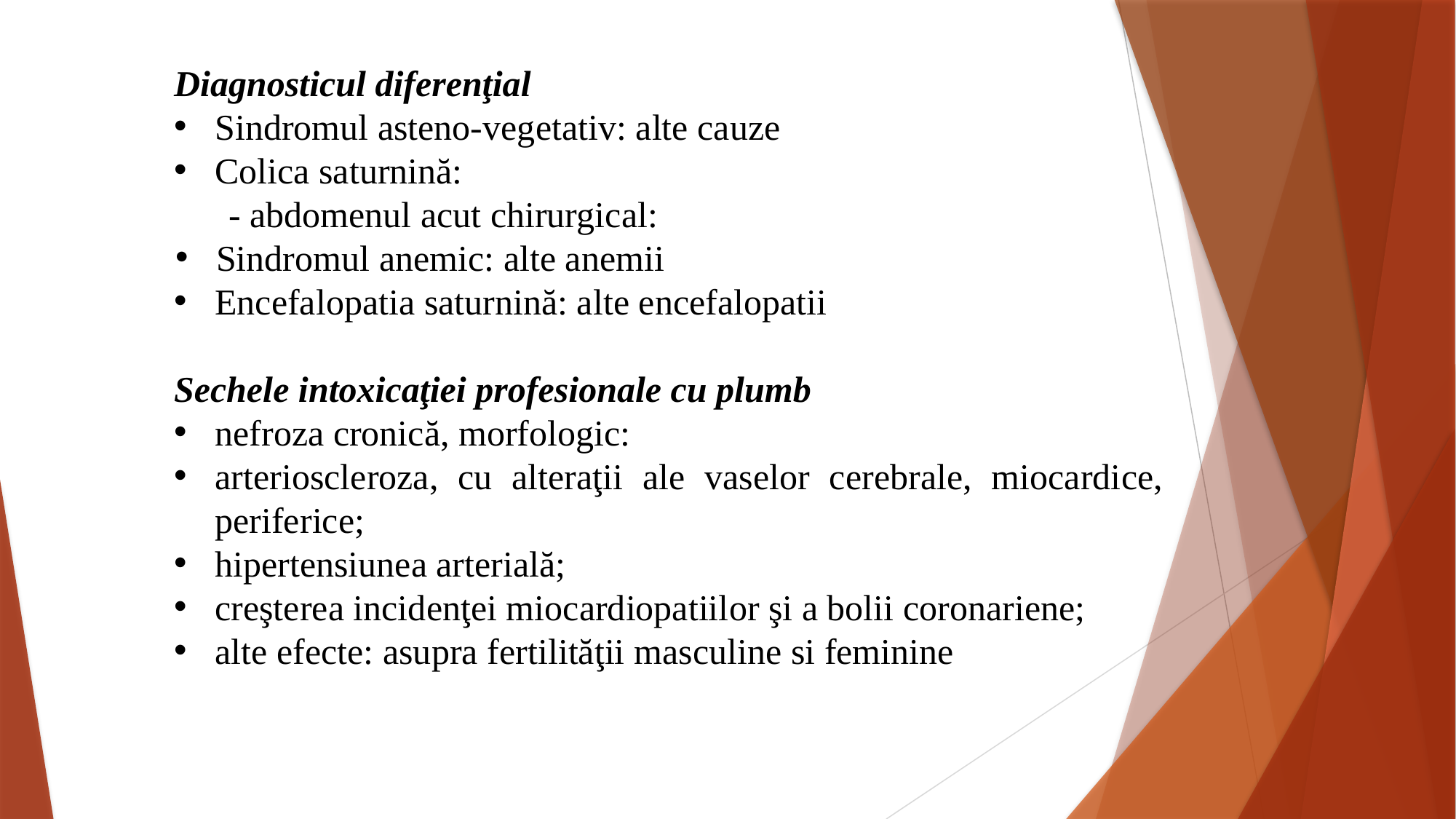

Diagnosticul diferenţial
Sindromul asteno-vegetativ: alte cauze
Colica saturnină:
- abdomenul acut chirurgical:
Sindromul anemic: alte anemii
Encefalopatia saturnină: alte encefalopatii

Sechele intoxicaţiei profesionale cu plumb
nefroza cronică, morfologic:
arterioscleroza, cu alteraţii ale vaselor cerebrale, miocardice, periferice;
hipertensiunea arterială;
creşterea incidenţei miocardiopatiilor şi a bolii coronariene;
alte efecte: asupra fertilităţii masculine si feminine